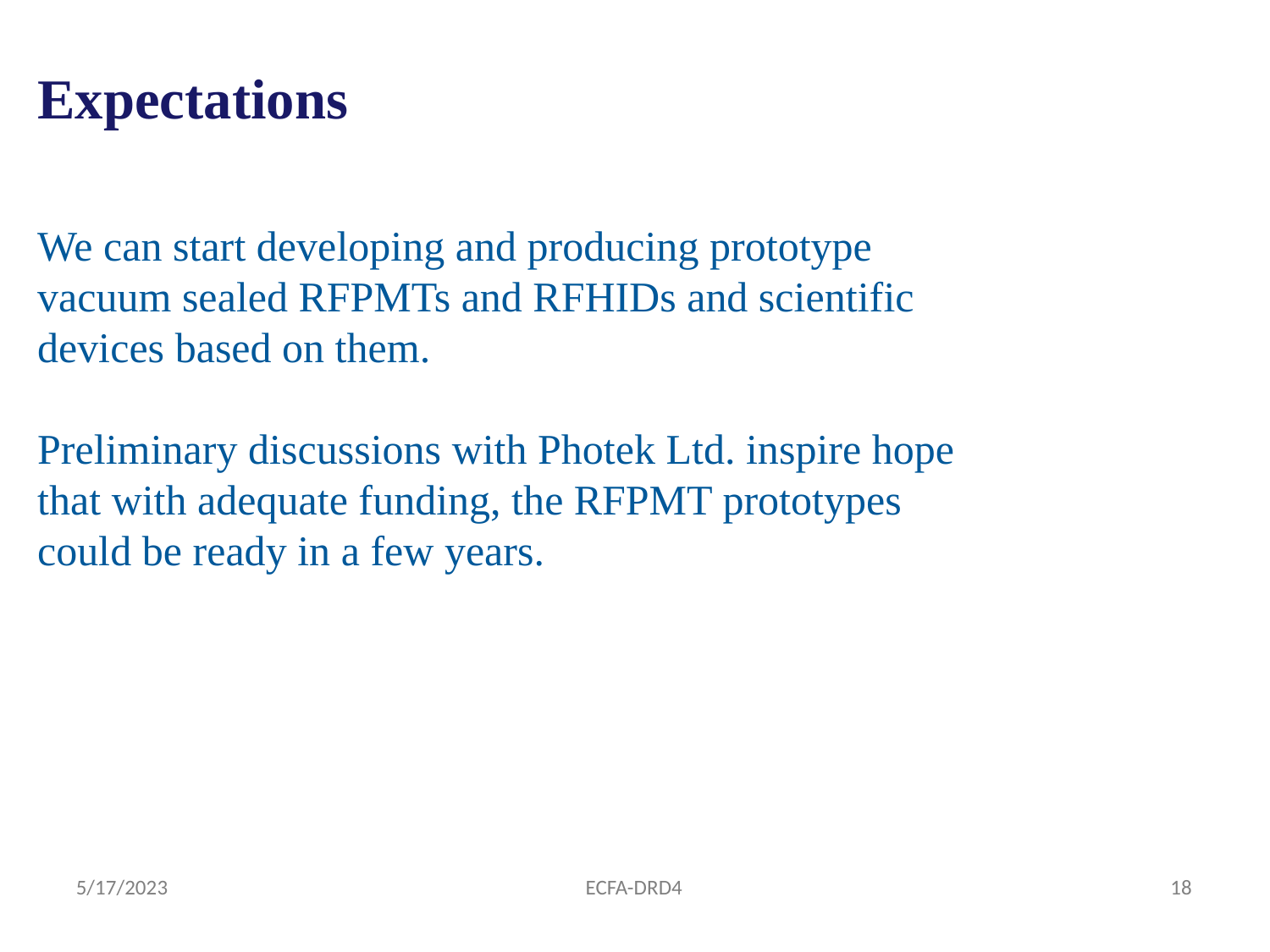

Expectations

We can start developing and producing prototype vacuum sealed RFPMTs and RFHIDs and scientific devices based on them.

Preliminary discussions with Photek Ltd. inspire hope that with adequate funding, the RFPMT prototypes could be ready in a few years.
5/17/2023
ECFA-DRD4
18